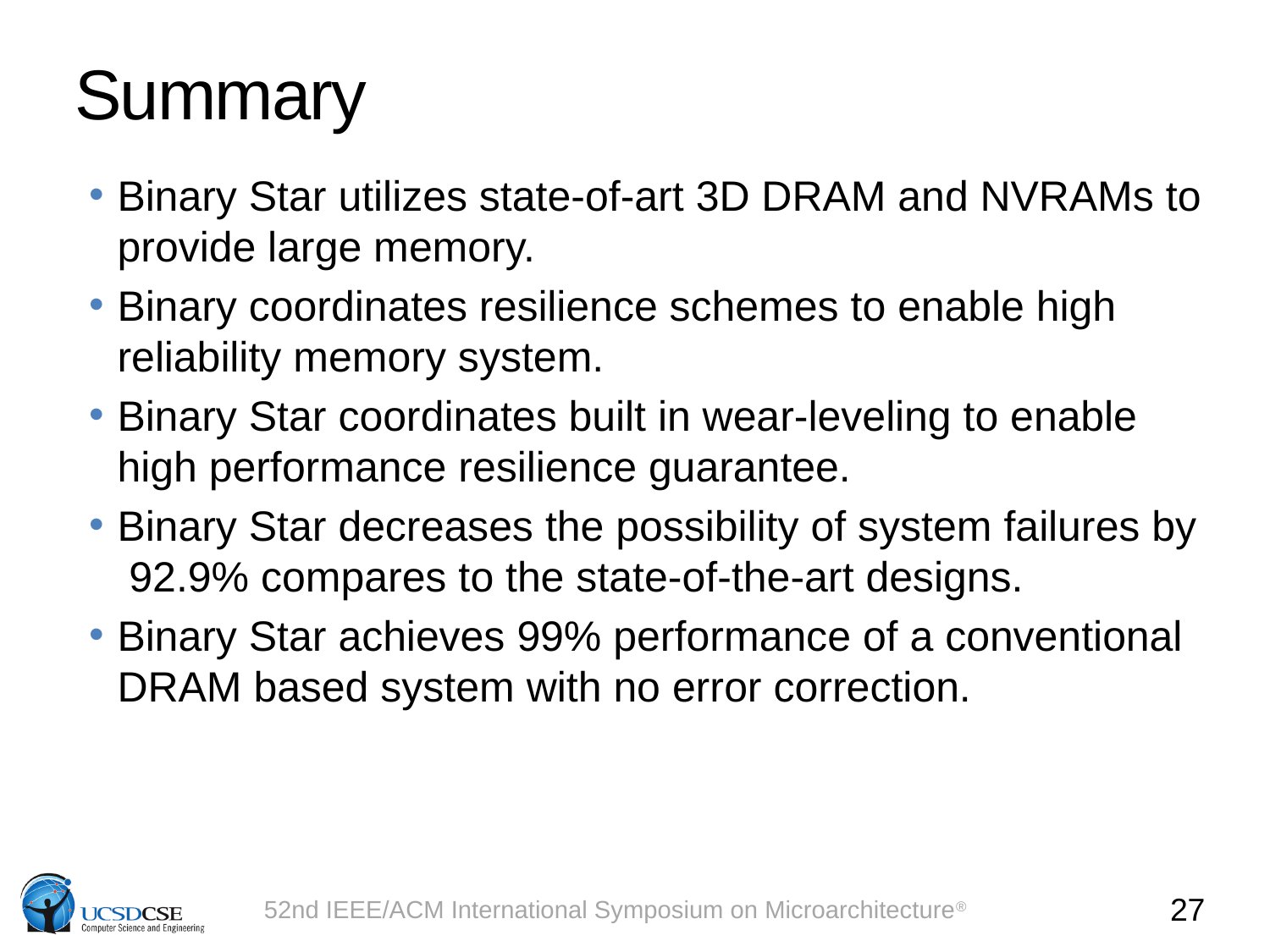

# Summary
Binary Star utilizes state-of-art 3D DRAM and NVRAMs to provide large memory.
Binary coordinates resilience schemes to enable high reliability memory system.
Binary Star coordinates built in wear-leveling to enable high performance resilience guarantee.
Binary Star decreases the possibility of system failures by  92.9% compares to the state-of-the-art designs.
Binary Star achieves 99% performance of a conventional DRAM based system with no error correction.

27